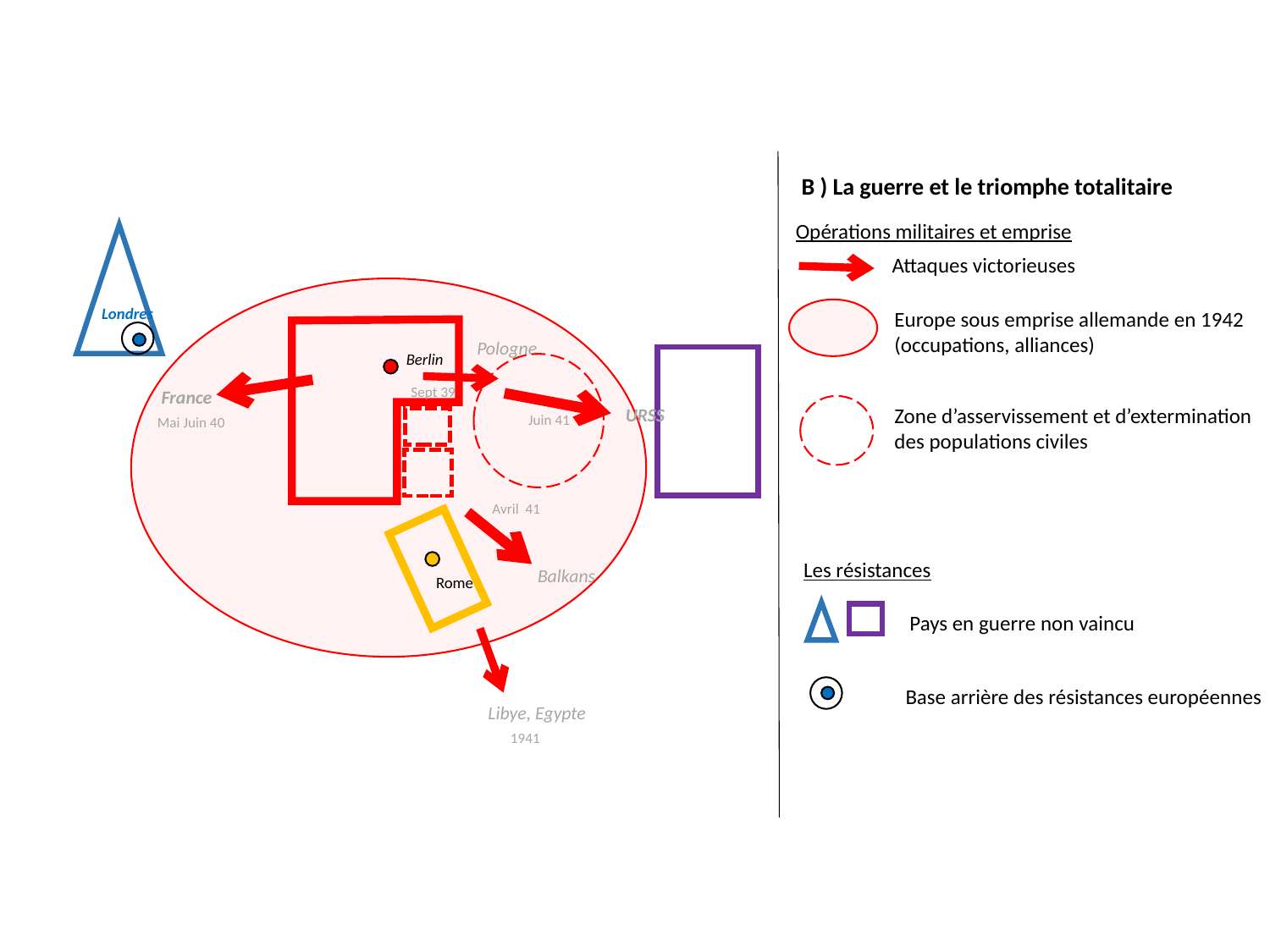

B ) La guerre et le triomphe totalitaire
Opérations militaires et emprise

Attaques victorieuses

Londres

Europe sous emprise allemande en 1942
(occupations, alliances)

Pologne

Berlin

Sept 39
France
Zone d’asservissement et d’extermination des populations civiles

URSS
Juin 41
Mai Juin 40

Avril  41

Les résistances

Balkans
Rome

Pays en guerre non vaincu

Base arrière des résistances européennes

Libye, Egypte
1941